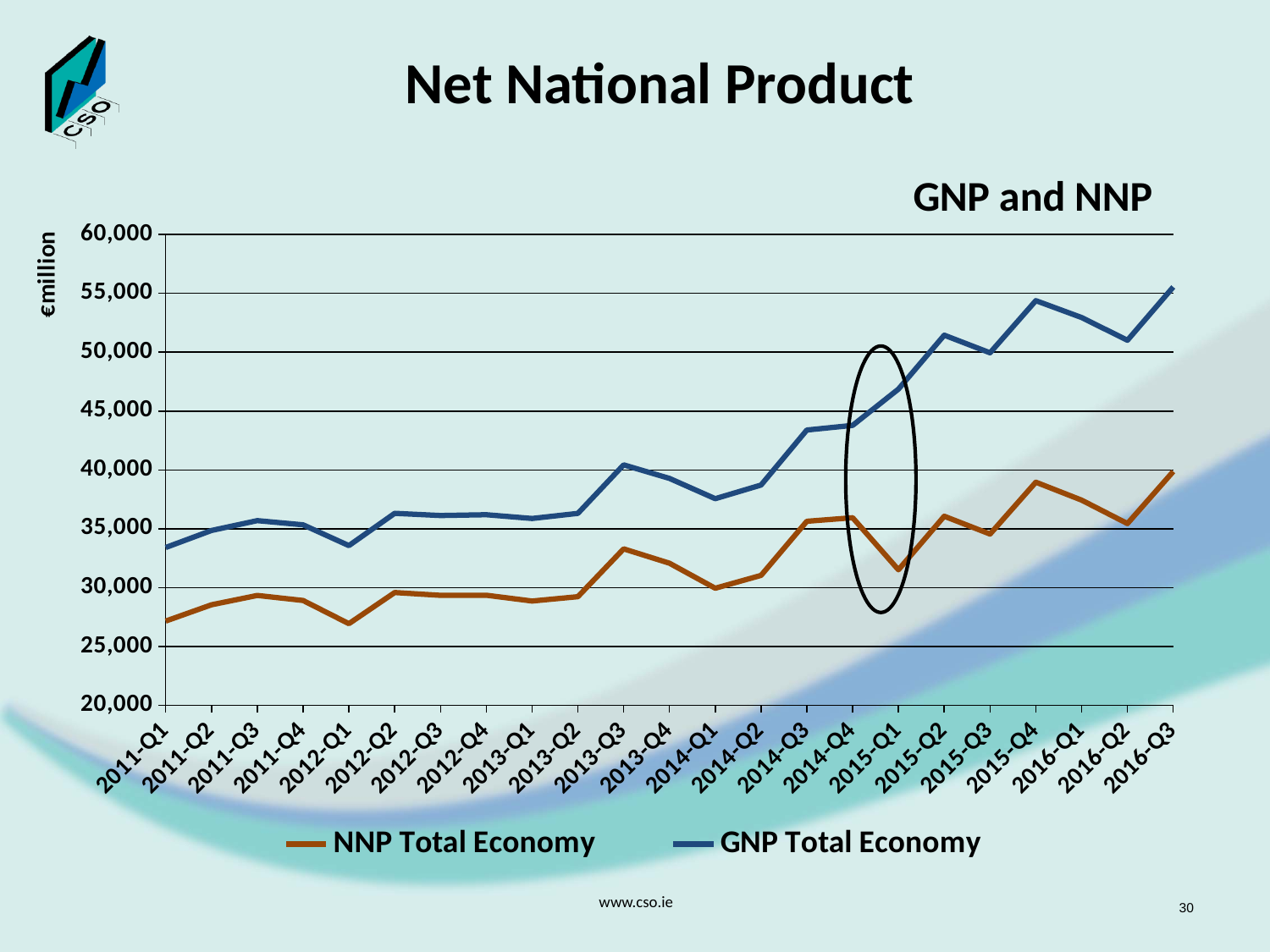

# Net National Product

### Chart: GNP and NNP

| Category |  |  |
|---|---|---|
| 2011-Q1 | 27157.54664285526 | 33403.42281395821 |
| 2011-Q2 | 28538.61622820237 | 34851.578822317 |
| 2011-Q3 | 29333.06361114844 | 35695.12024239997 |
| 2011-Q4 | 28903.87710918273 | 35331.64826603088 |
| 2012-Q1 | 26935.078901587 | 33564.62651906194 |
| 2012-Q2 | 29580.08547062838 | 36312.84213549047 |
| 2012-Q3 | 29341.01059121546 | 36127.80589146572 |
| 2012-Q4 | 29350.29355303448 | 36194.89509778308 |
| 2013-Q1 | 28858.98901348606 | 35877.56932420642 |
| 2013-Q2 | 29228.12073254136 | 36306.56754454954 |
| 2013-Q3 | 33289.01800344002 | 40431.96918891583 |
| 2013-Q4 | 32069.83493294186 | 39281.73965486869 |
| 2014-Q1 | 29946.81517576187 | 37555.356248844 |
| 2014-Q2 | 31035.24864421486 | 38716.38139824588 |
| 2014-Q3 | 35634.31776852637 | 43391.18556034407 |
| 2014-Q4 | 35938.91649187393 | 43783.51346712744 |
| 2015-Q1 | 31510.50857564699 | 46868.22825536554 |
| 2015-Q2 | 36068.05016319228 | 51447.01972437116 |
| 2015-Q3 | 34548.75501297764 | 49948.40113267122 |
| 2015-Q4 | 38958.06130442929 | 54379.79441094331 |
| 2016-Q1 | 37434.98976249977 | 52948.10499345293 |
| 2016-Q2 | 35436.7018229903 | 51014.63392856927 |
| 2016-Q3 | 39864.43811409365 | 55540.43811409365 |
www.cso.ie
30